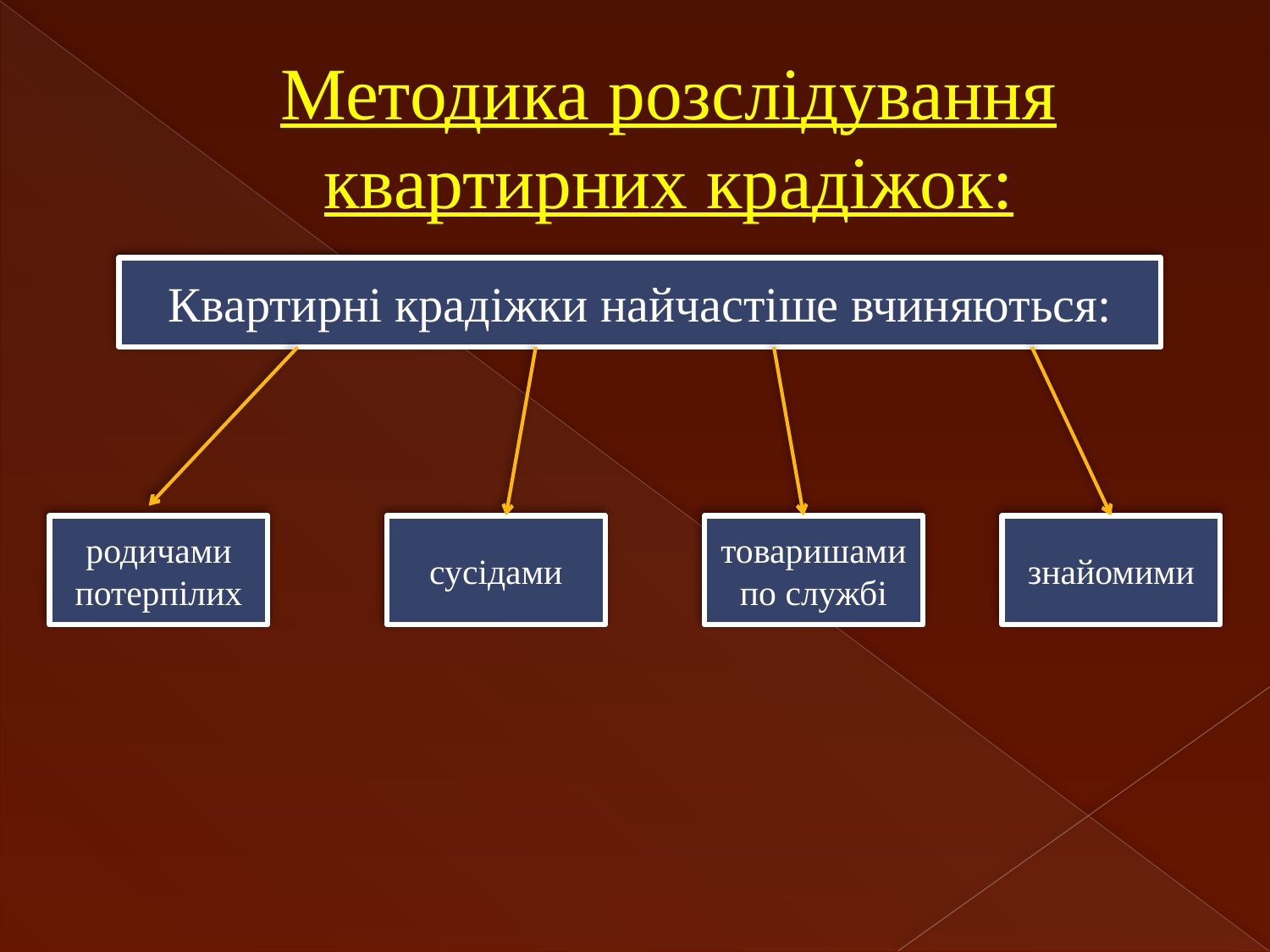

# Методика розслідування квартирних крадіжок:
Квартирні крадіжки найчастіше вчиняються:
родичами потерпілих
сусідами
товаришами по службі
знайомими